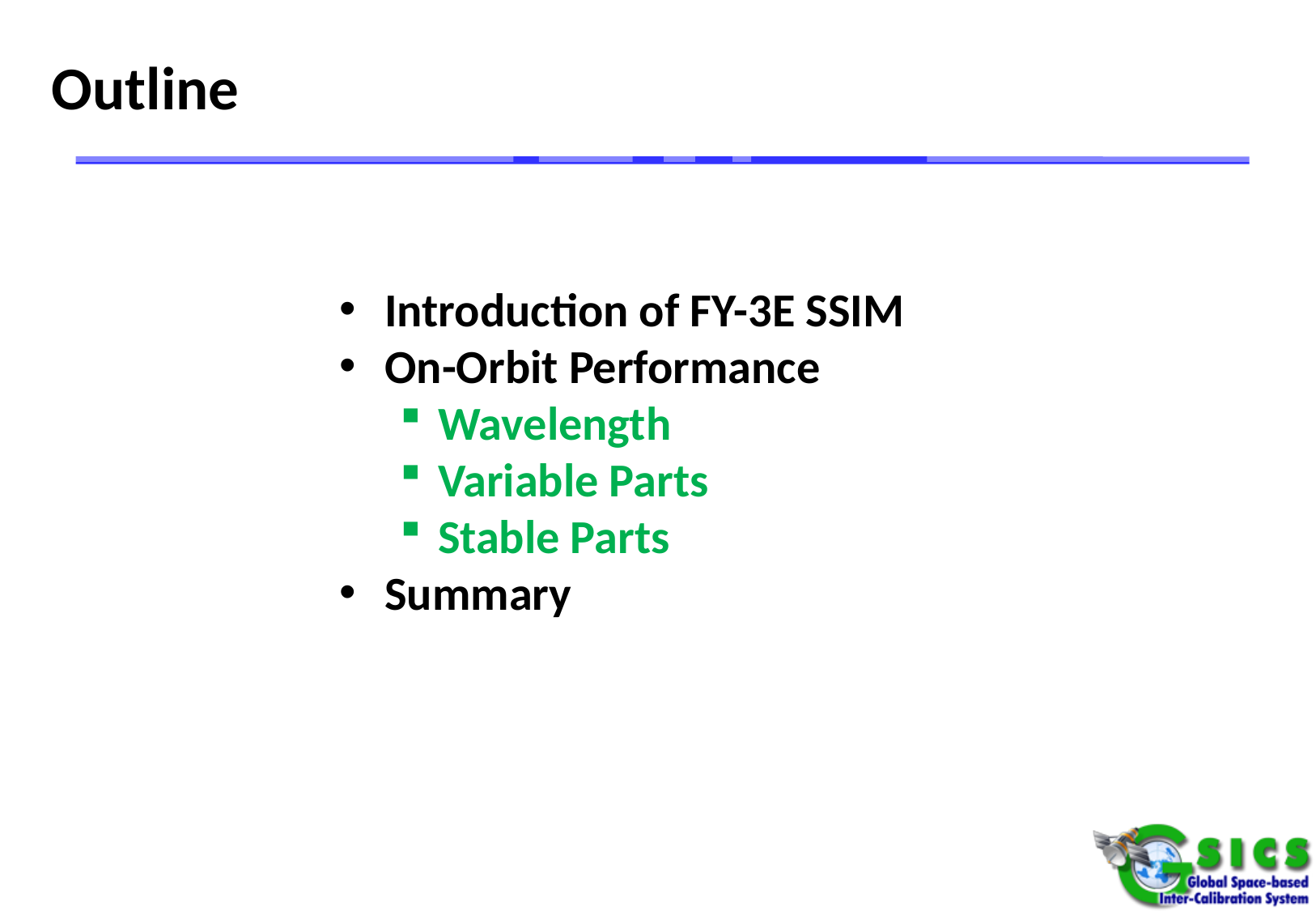

# Outline
Introduction of FY-3E SSIM
On-Orbit Performance
Wavelength
Variable Parts
Stable Parts
Summary